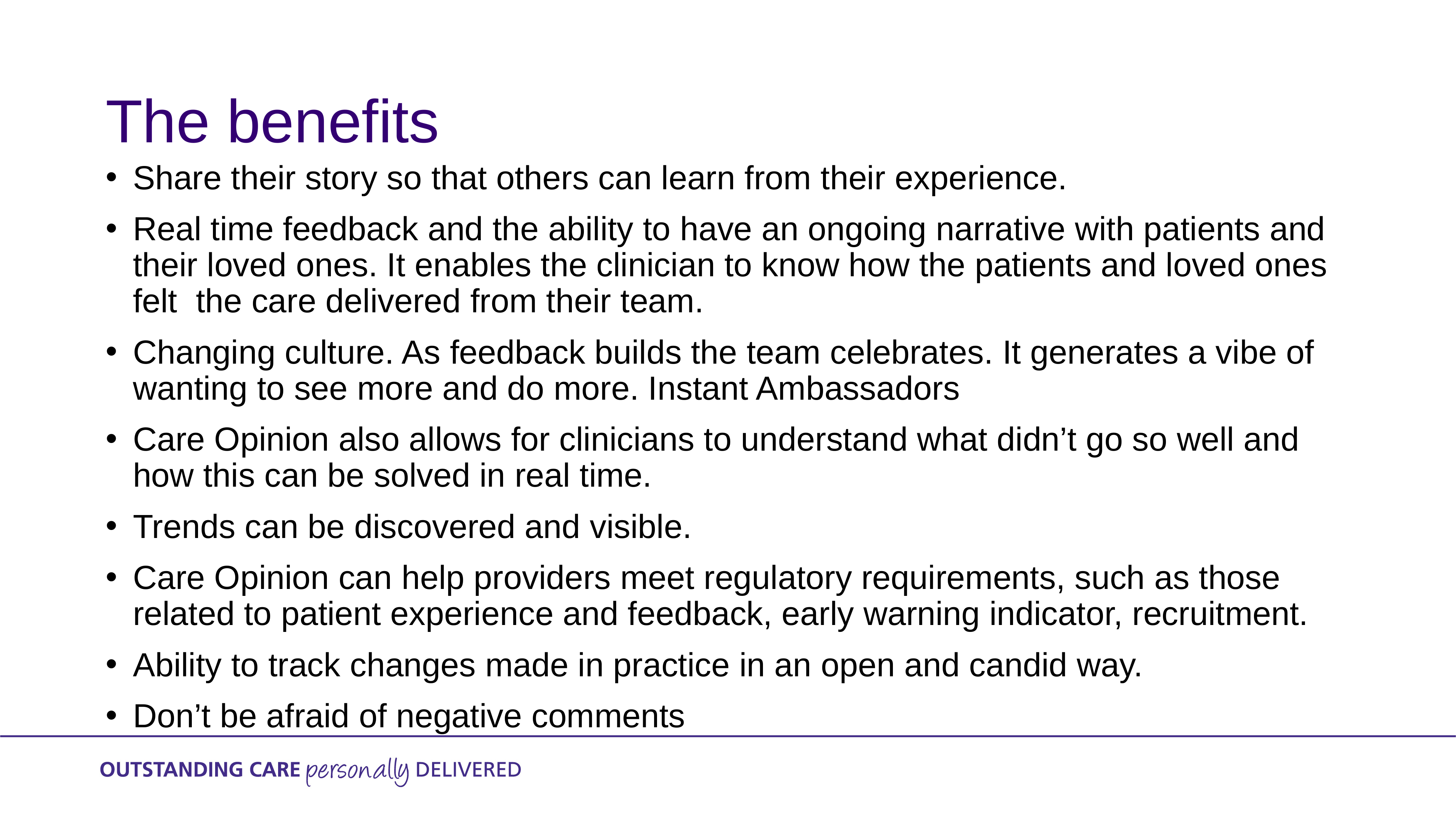

# The benefits
Share their story so that others can learn from their experience.
Real time feedback and the ability to have an ongoing narrative with patients and their loved ones. It enables the clinician to know how the patients and loved ones felt  the care delivered from their team.
Changing culture. As feedback builds the team celebrates. It generates a vibe of wanting to see more and do more. Instant Ambassadors
Care Opinion also allows for clinicians to understand what didn’t go so well and how this can be solved in real time.
Trends can be discovered and visible.
Care Opinion can help providers meet regulatory requirements, such as those related to patient experience and feedback, early warning indicator, recruitment.
Ability to track changes made in practice in an open and candid way.
Don’t be afraid of negative comments